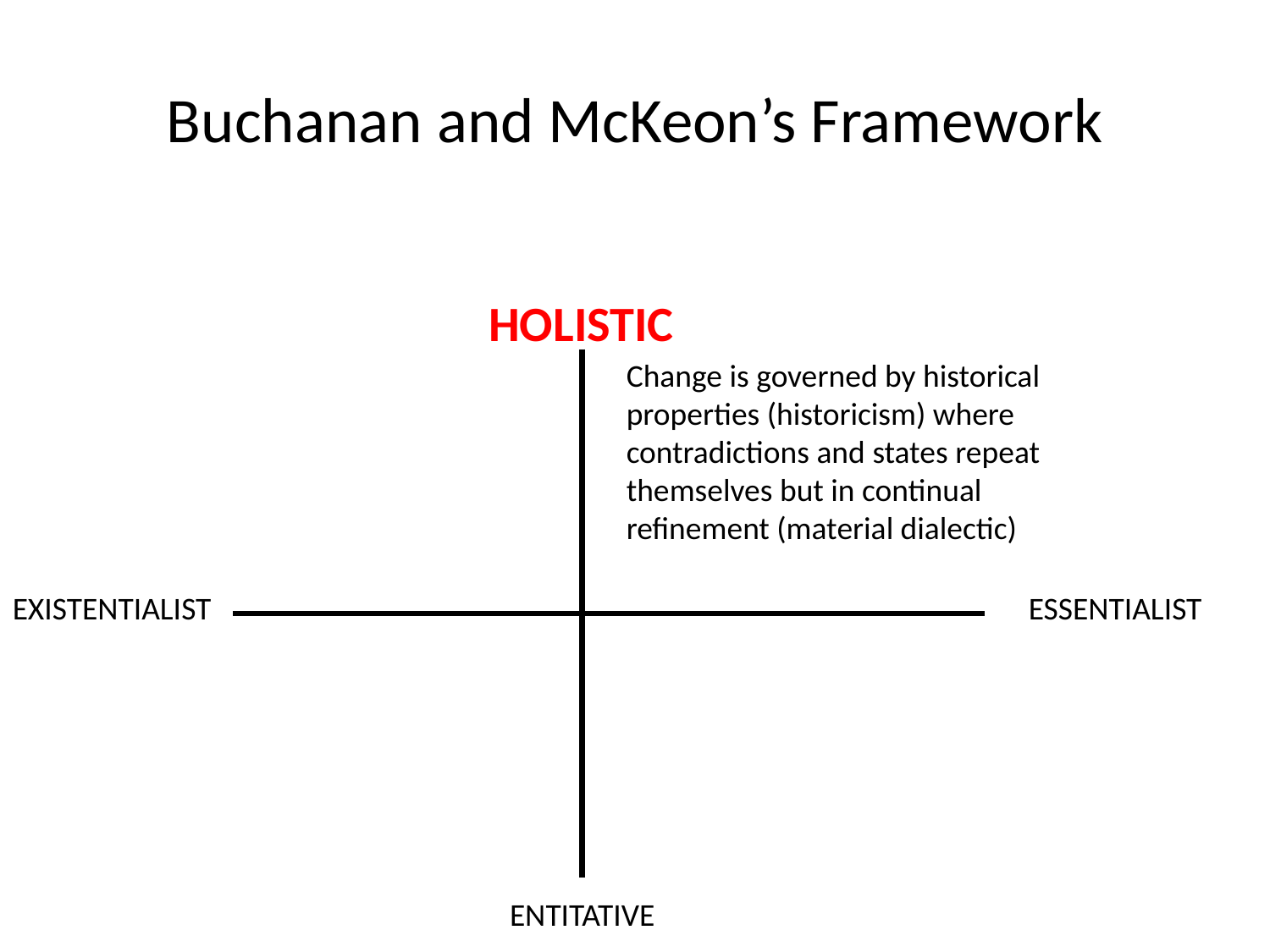

Buchanan and McKeon’s Framework
HOLISTIC
Change is governed by historical properties (historicism) where contradictions and states repeat themselves but in continual refinement (material dialectic)
EXISTENTIALIST
ESSENTIALIST
ENTITATIVE